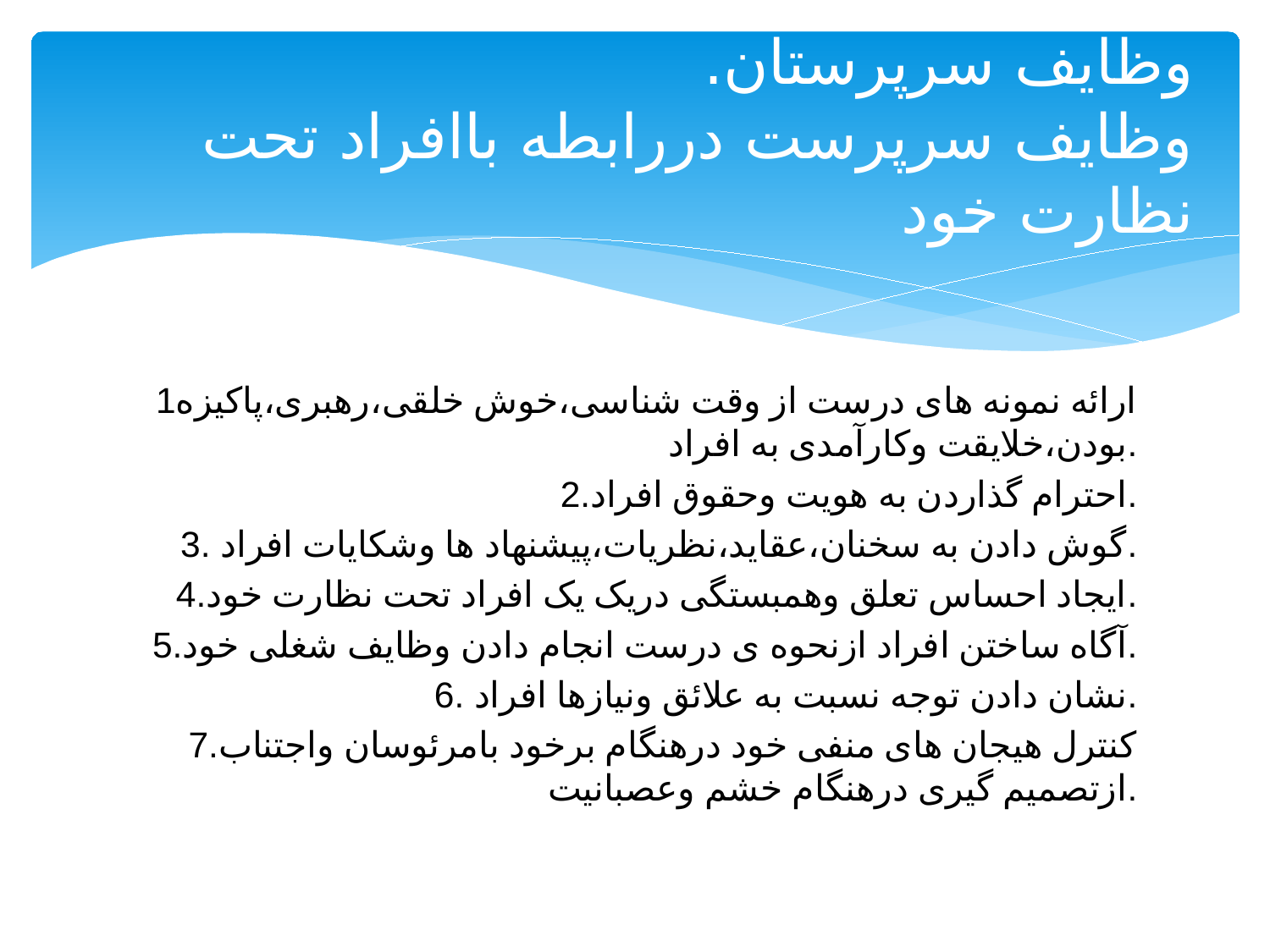

# وظایف سرپرستان. وظایف سرپرست دررابطه باافراد تحت نظارت خود
1ارائه نمونه های درست از وقت شناسی،خوش خلقی،رهبری،پاکیزه بودن،خلایقت وکارآمدی به افراد.
2.احترام گذاردن به هویت وحقوق افراد.
3. گوش دادن به سخنان،عقاید،نظریات،پیشنهاد ها وشکایات افراد.
4.ایجاد احساس تعلق وهمبستگی دریک یک افراد تحت نظارت خود.
5.آگاه ساختن افراد ازنحوه ی درست انجام دادن وظایف شغلی خود.
6. نشان دادن توجه نسبت به علائق ونیازها افراد.
7.کنترل هیجان های منفی خود درهنگام برخود بامرئوسان واجتناب ازتصمیم گیری درهنگام خشم وعصبانیت.